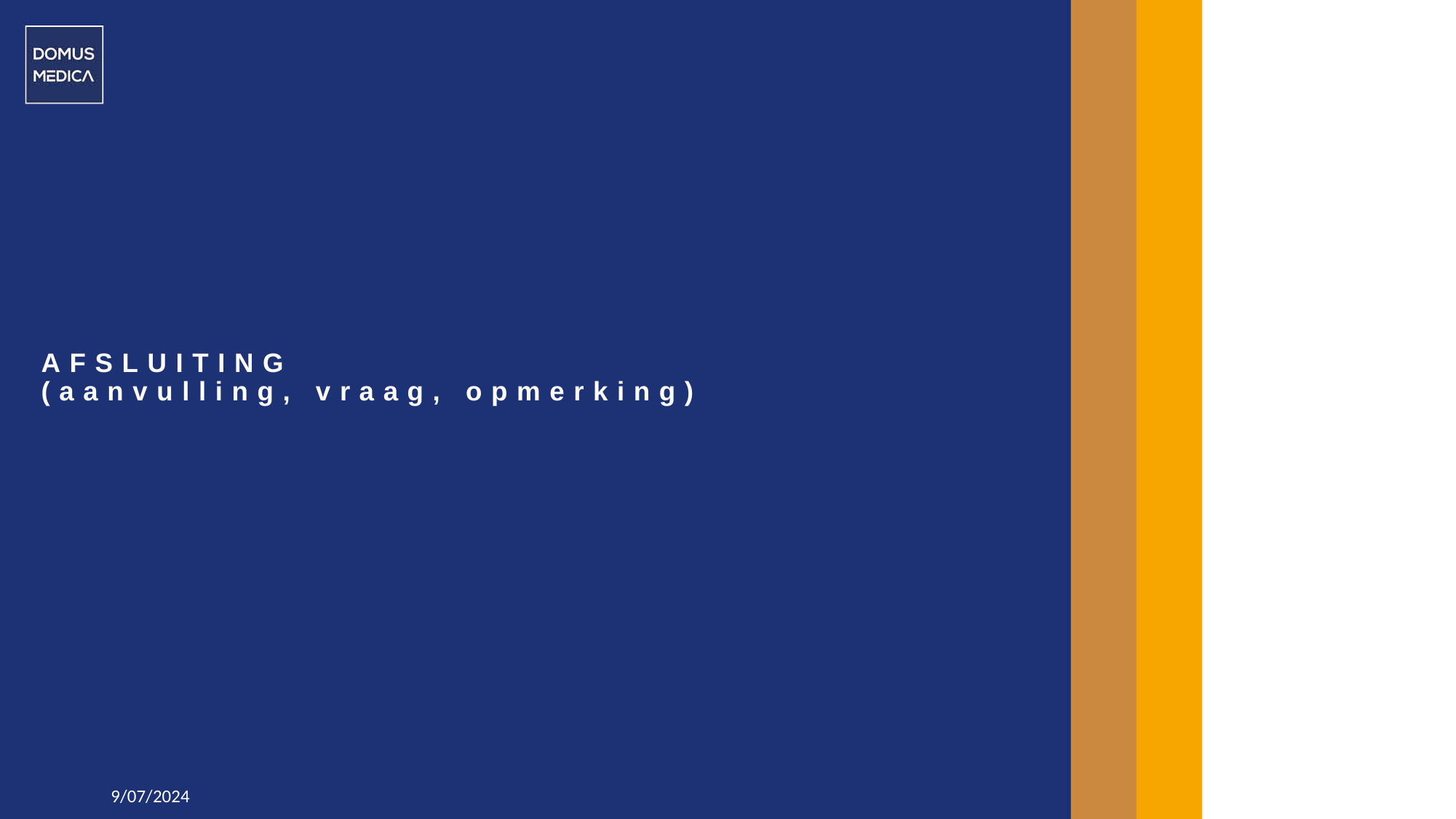

# AFSLUITING (aanvulling, vraag, opmerking)

9/07/2024
40